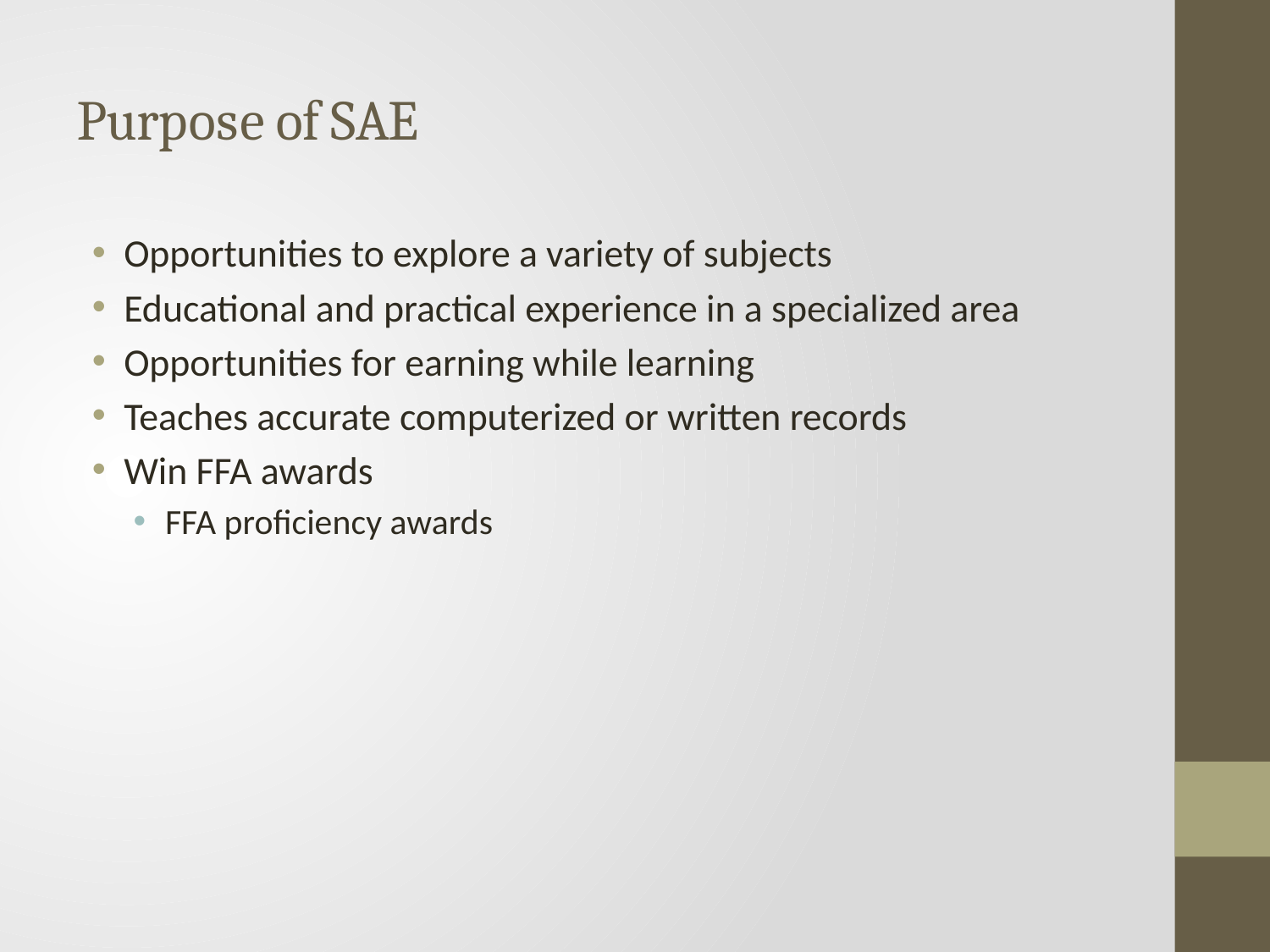

# Purpose of SAE
Opportunities to explore a variety of subjects
Educational and practical experience in a specialized area
Opportunities for earning while learning
Teaches accurate computerized or written records
Win FFA awards
FFA proficiency awards